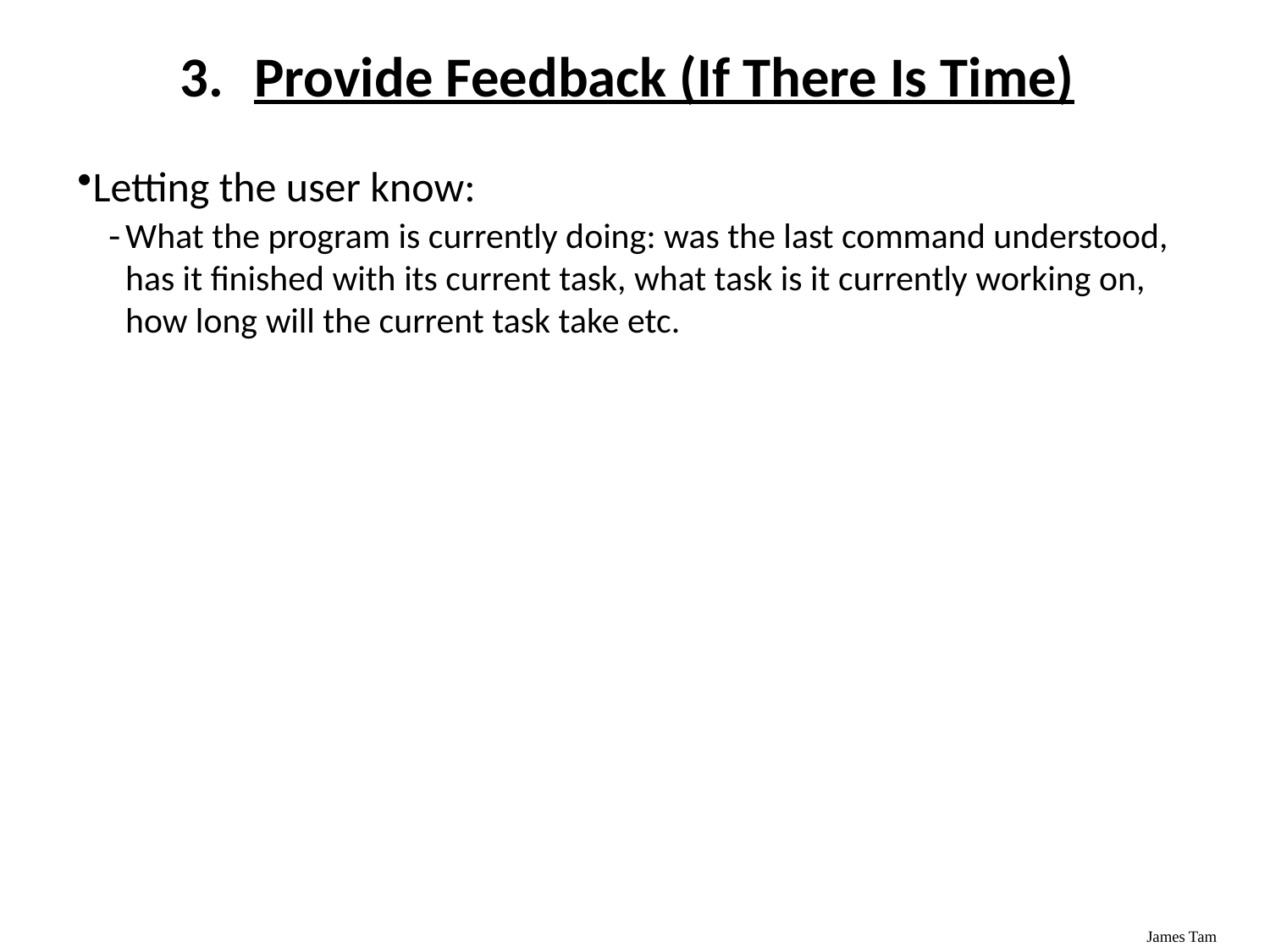

# Provide Feedback (If There Is Time)
Letting the user know:
What the program is currently doing: was the last command understood, has it finished with its current task, what task is it currently working on, how long will the current task take etc.